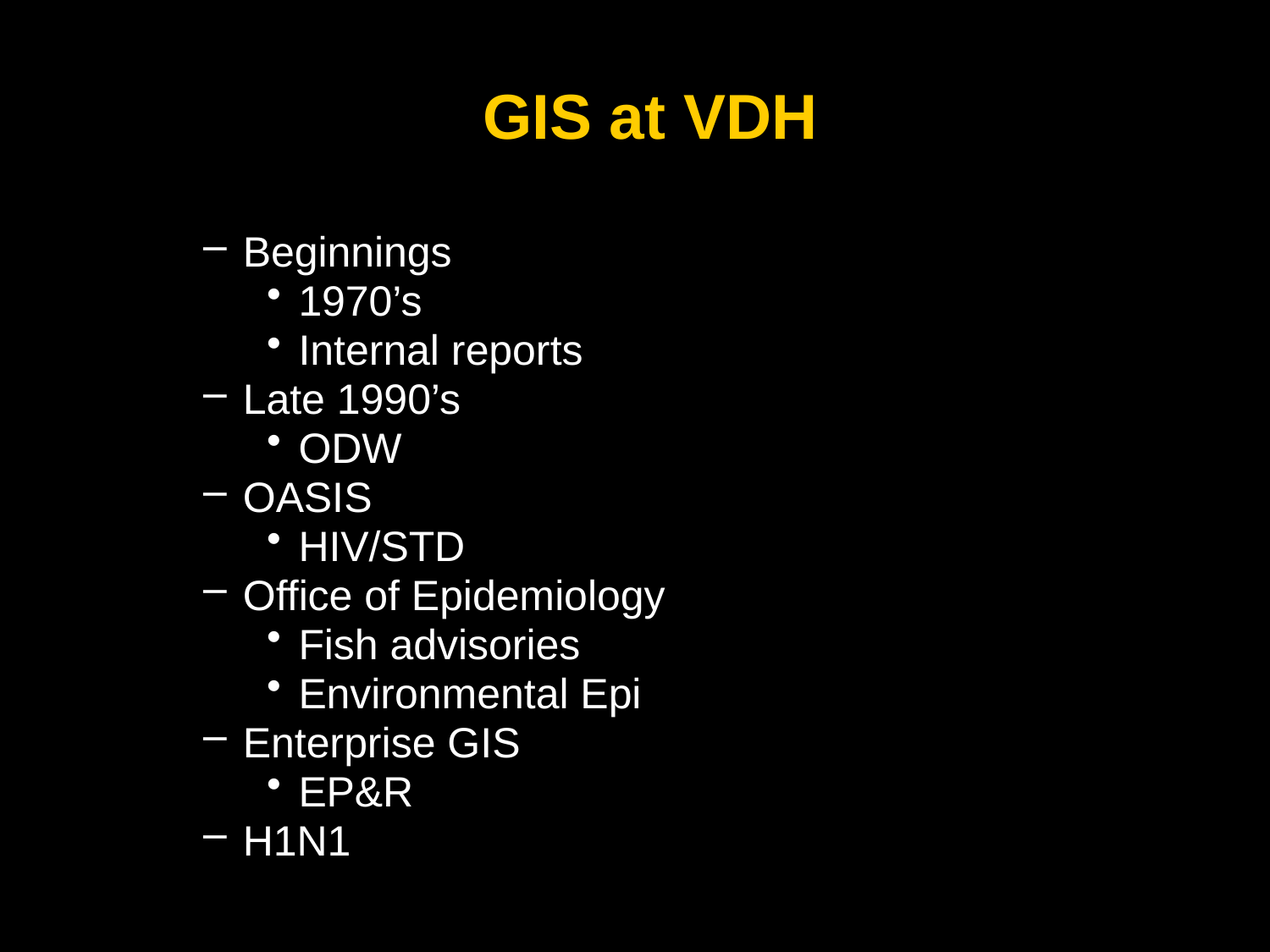

GIS at VDH

Beginnings
1970’s
Internal reports
Late 1990’s
ODW
OASIS
HIV/STD
Office of Epidemiology
Fish advisories
Environmental Epi
Enterprise GIS
EP&R
H1N1